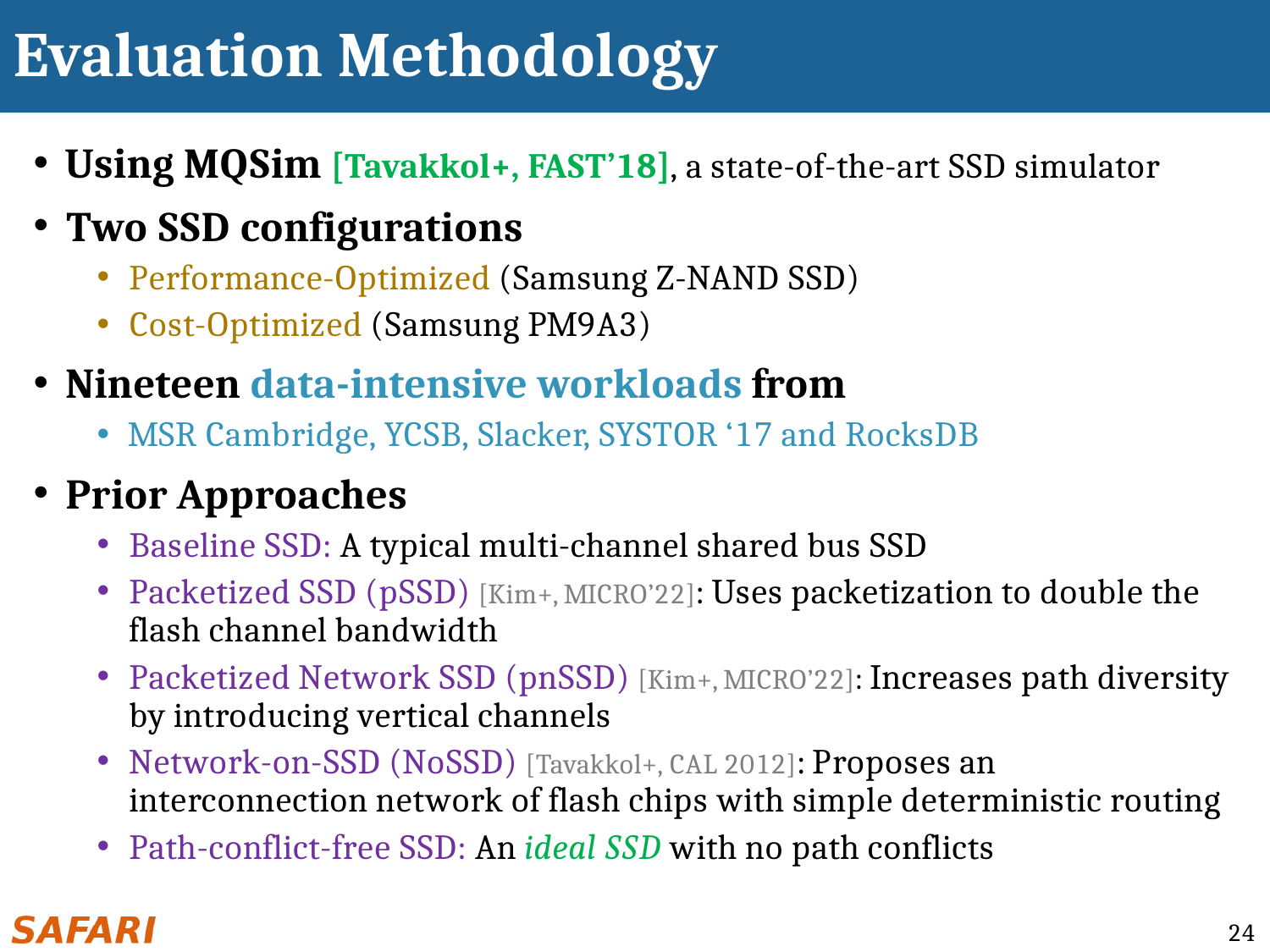

# Evaluation Methodology
Using MQSim [Tavakkol+, FAST’18], a state-of-the-art SSD simulator
Two SSD configurations
Performance-Optimized (Samsung Z-NAND SSD)
Cost-Optimized (Samsung PM9A3)
Nineteen data-intensive workloads from
MSR Cambridge, YCSB, Slacker, SYSTOR ‘17 and RocksDB
Prior Approaches
Baseline SSD: A typical multi-channel shared bus SSD
Packetized SSD (pSSD) [Kim+, MICRO’22]: Uses packetization to double the flash channel bandwidth
Packetized Network SSD (pnSSD) [Kim+, MICRO’22]: Increases path diversity by introducing vertical channels
Network-on-SSD (NoSSD) [Tavakkol+, CAL 2012]: Proposes an interconnection network of flash chips with simple deterministic routing
Path-conflict-free SSD: An ideal SSD with no path conflicts
24